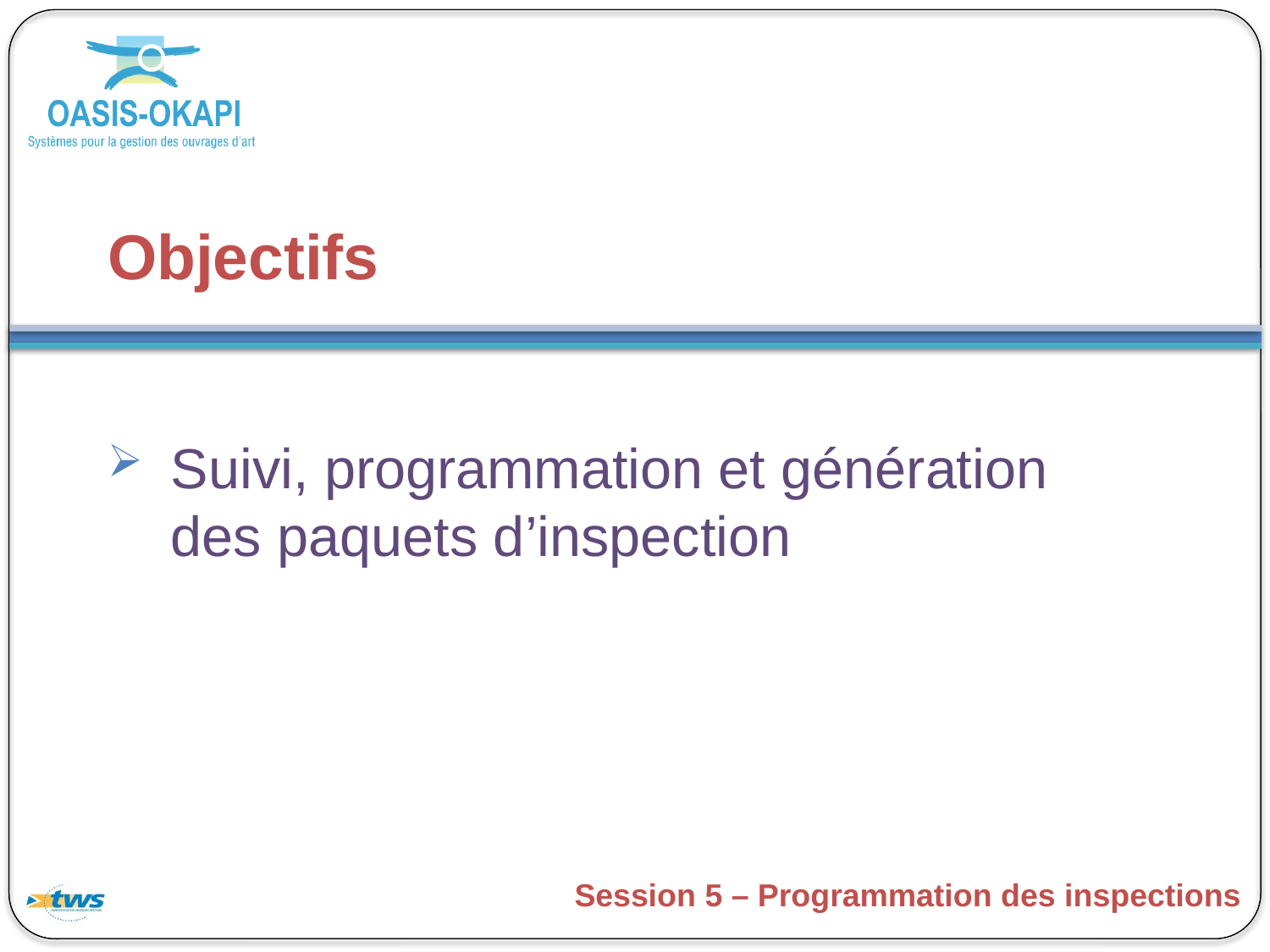

# Objectifs
Suivi, programmation et génération des paquets d’inspection
Session 5 – Programmation des inspections